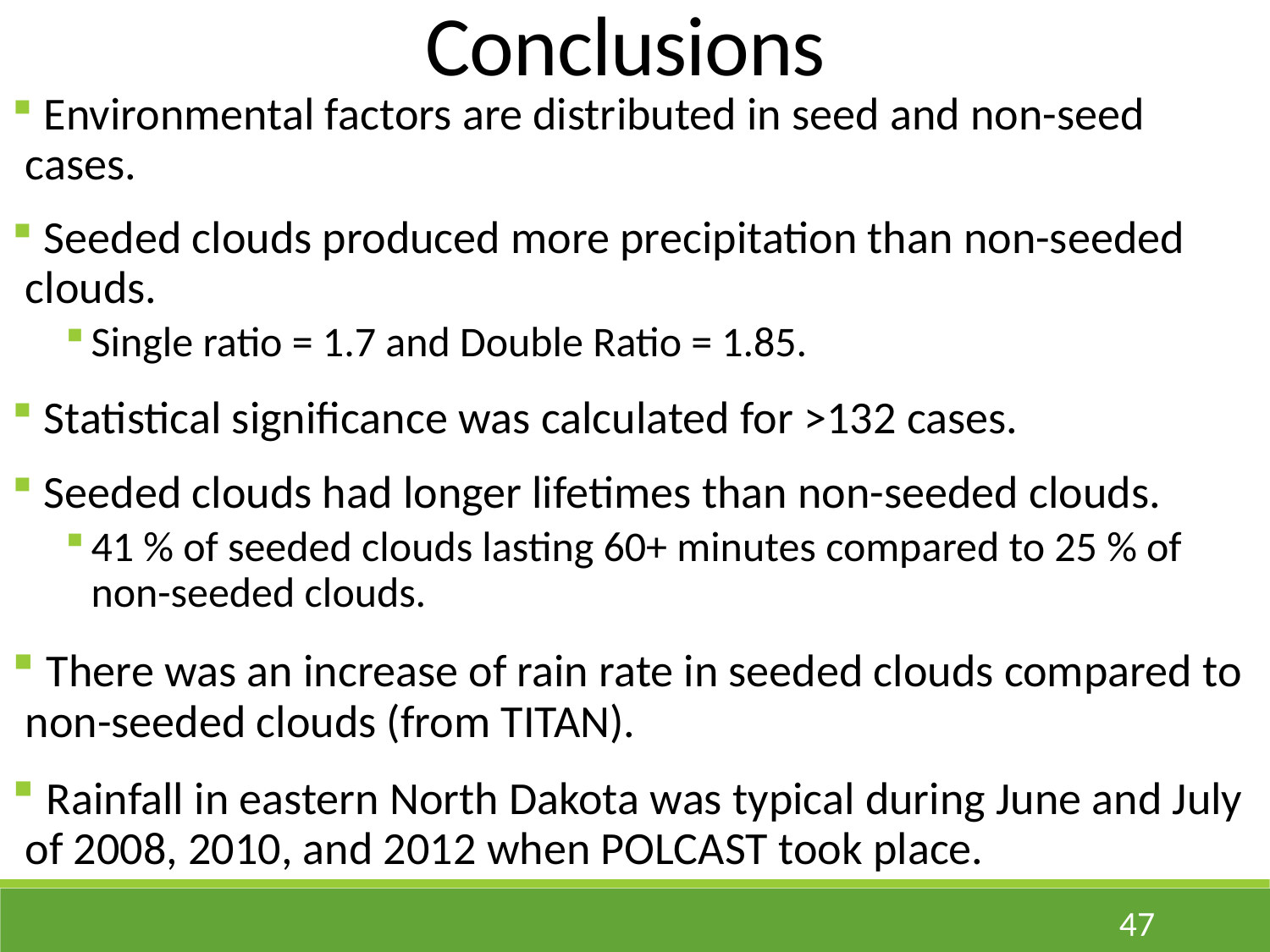

Conclusions
 Environmental factors are distributed in seed and non-seed cases.
 Seeded clouds produced more precipitation than non-seeded clouds.
Single ratio = 1.7 and Double Ratio = 1.85.
 Statistical significance was calculated for >132 cases.
 Seeded clouds had longer lifetimes than non-seeded clouds.
41 % of seeded clouds lasting 60+ minutes compared to 25 % of non-seeded clouds.
 There was an increase of rain rate in seeded clouds compared to non-seeded clouds (from TITAN).
 Rainfall in eastern North Dakota was typical during June and July of 2008, 2010, and 2012 when POLCAST took place.

46
47